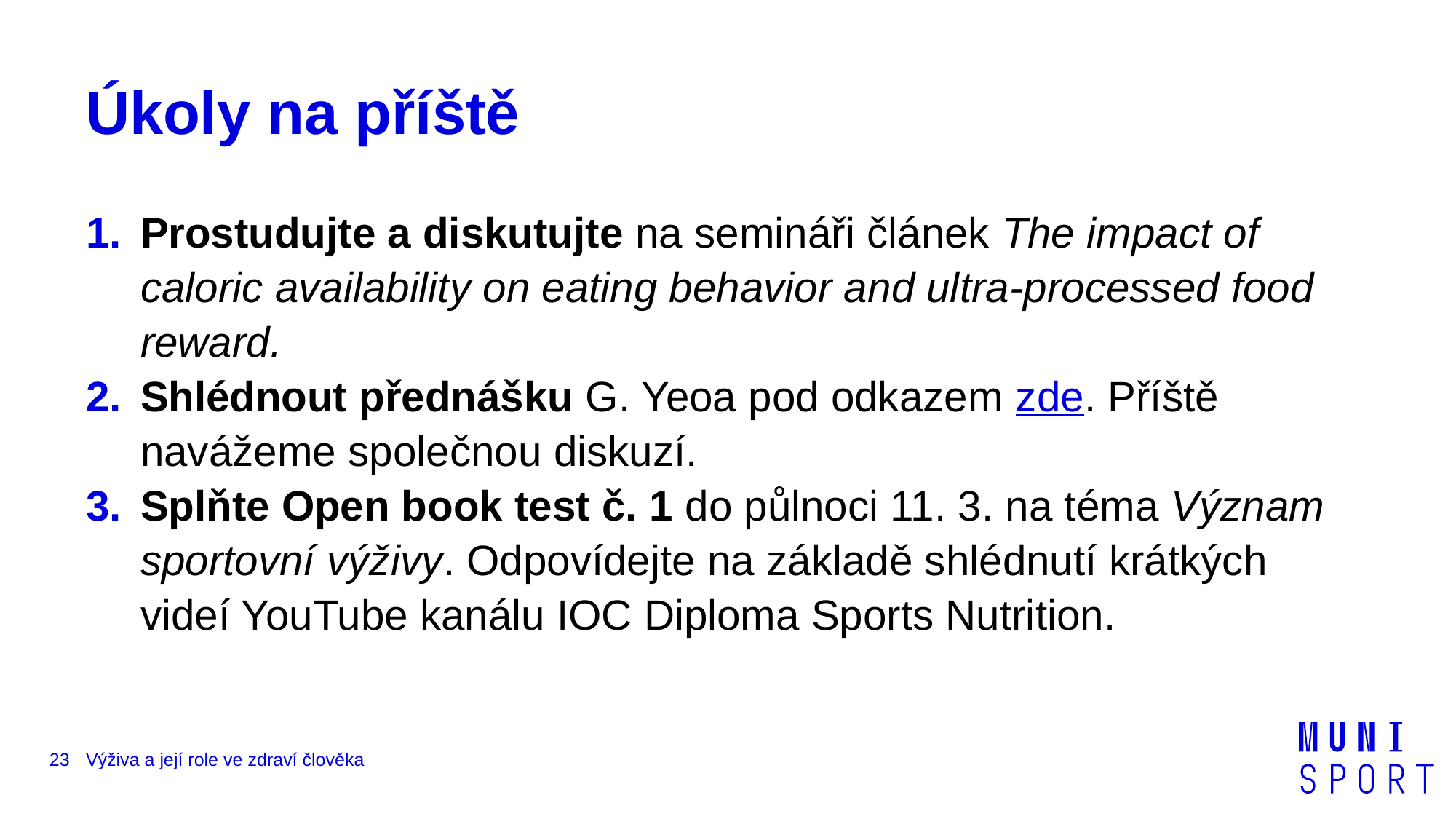

# Úkoly na příště
Prostudujte a diskutujte na semináři článek The impact of caloric availability on eating behavior and ultra-processed food reward.
Shlédnout přednášku G. Yeoa pod odkazem zde. Příště navážeme společnou diskuzí.
Splňte Open book test č. 1 do půlnoci 11. 3. na téma Význam sportovní výživy. Odpovídejte na základě shlédnutí krátkých videí YouTube kanálu IOC Diploma Sports Nutrition.
23
Výživa a její role ve zdraví člověka